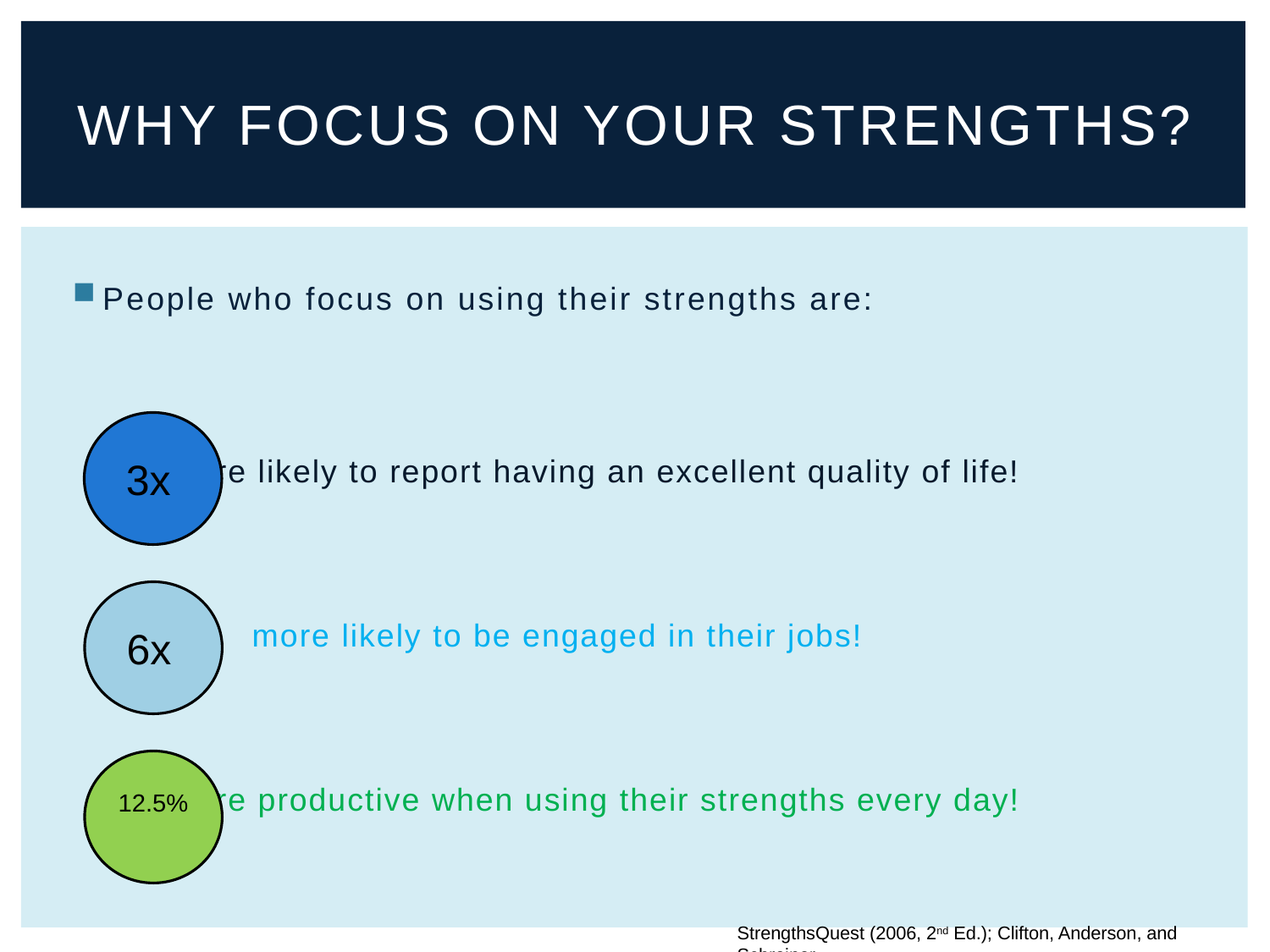

# Why focus on your strengths?

People who focus on using their strengths are:

	     more likely to report having an excellent quality of life!

              more likely to be engaged in their jobs!

	     more productive when using their strengths every day!
3x
6x
12.5%
StrengthsQuest (2006, 2nd Ed.); Clifton, Anderson, and Schreiner